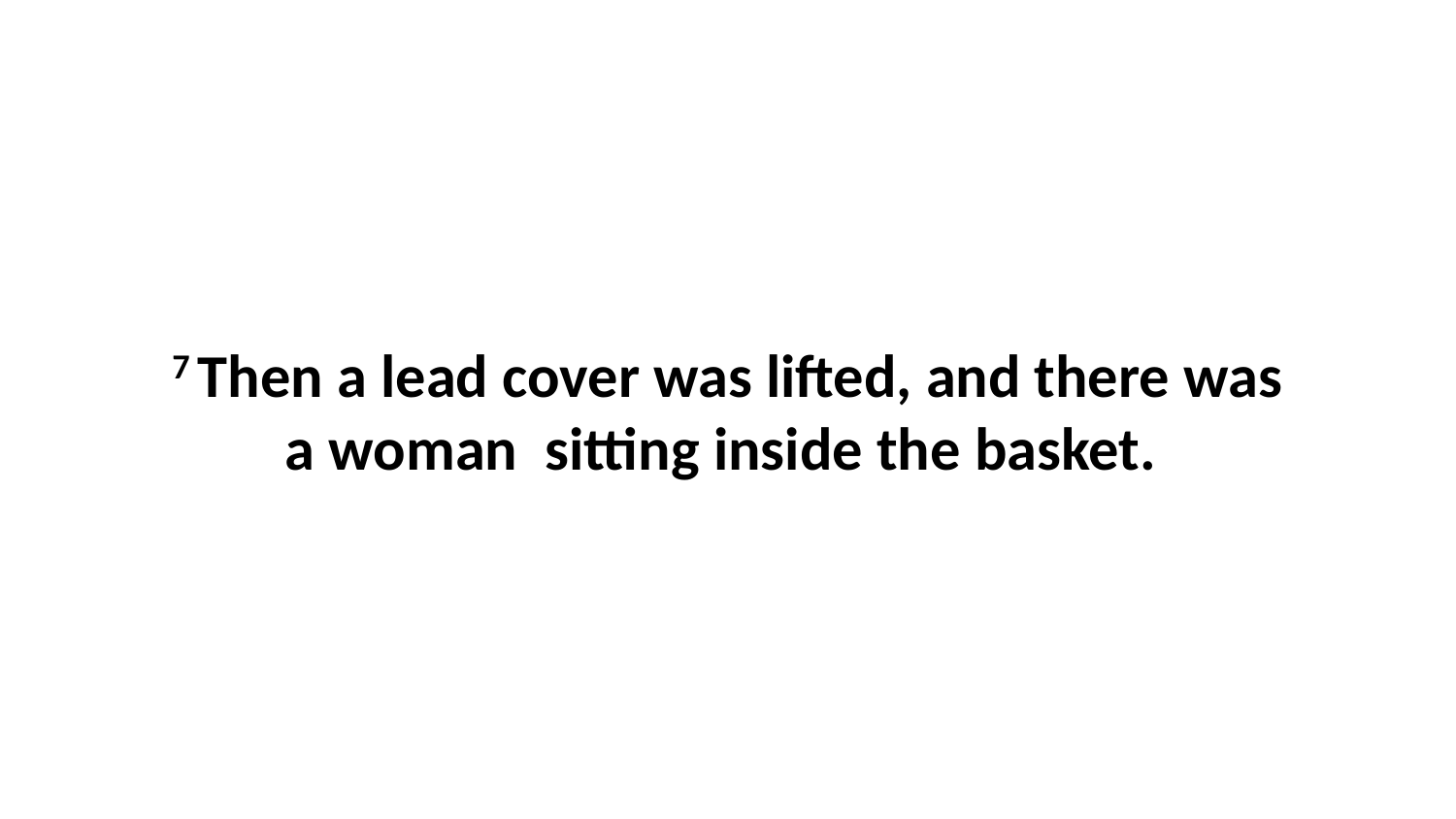

7 Then a lead cover was lifted, and there was a woman  sitting inside the basket.